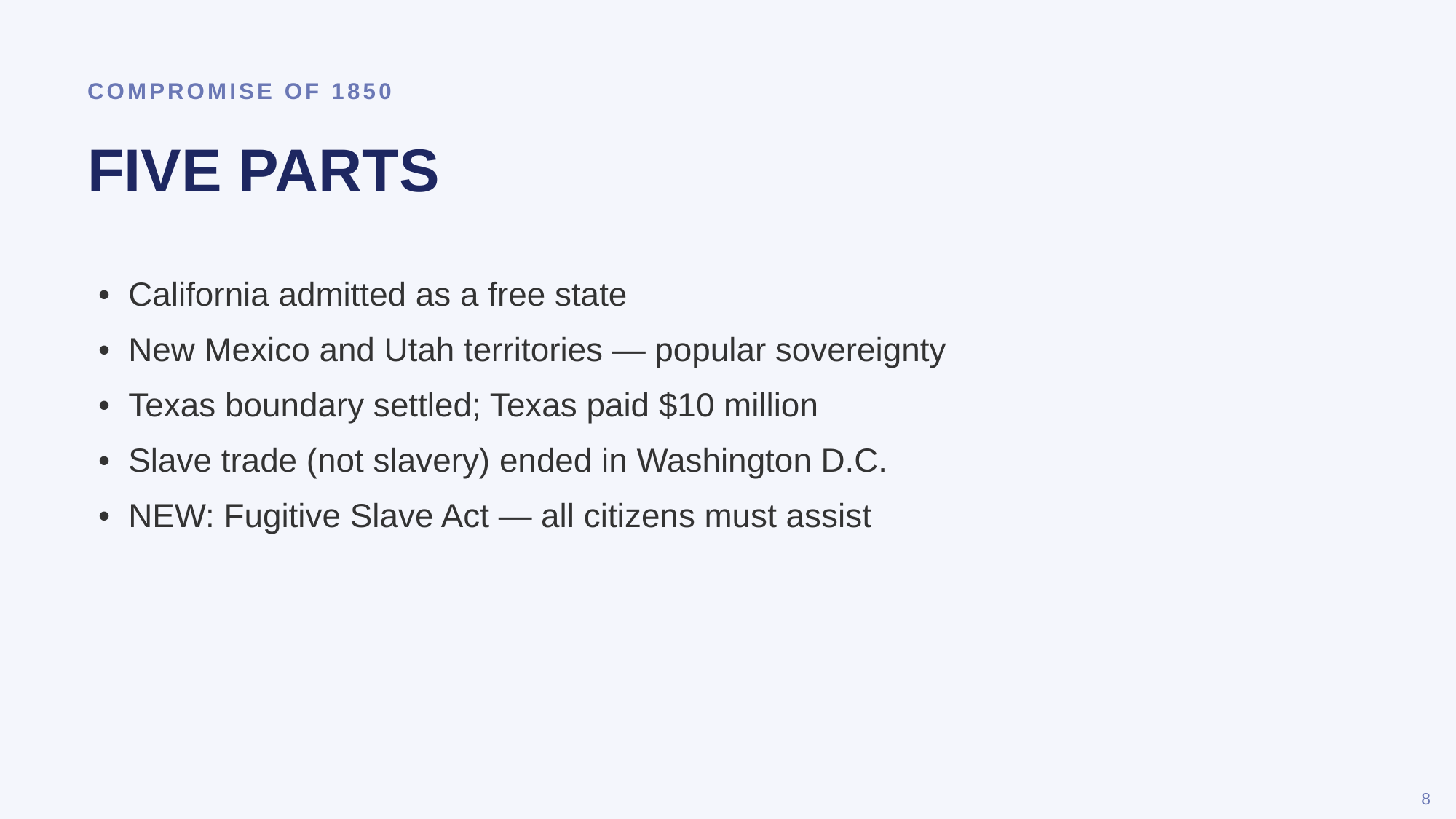

COMPROMISE OF 1850
FIVE PARTS
•  California admitted as a free state
•  New Mexico and Utah territories — popular sovereignty
•  Texas boundary settled; Texas paid $10 million
•  Slave trade (not slavery) ended in Washington D.C.
•  NEW: Fugitive Slave Act — all citizens must assist
8